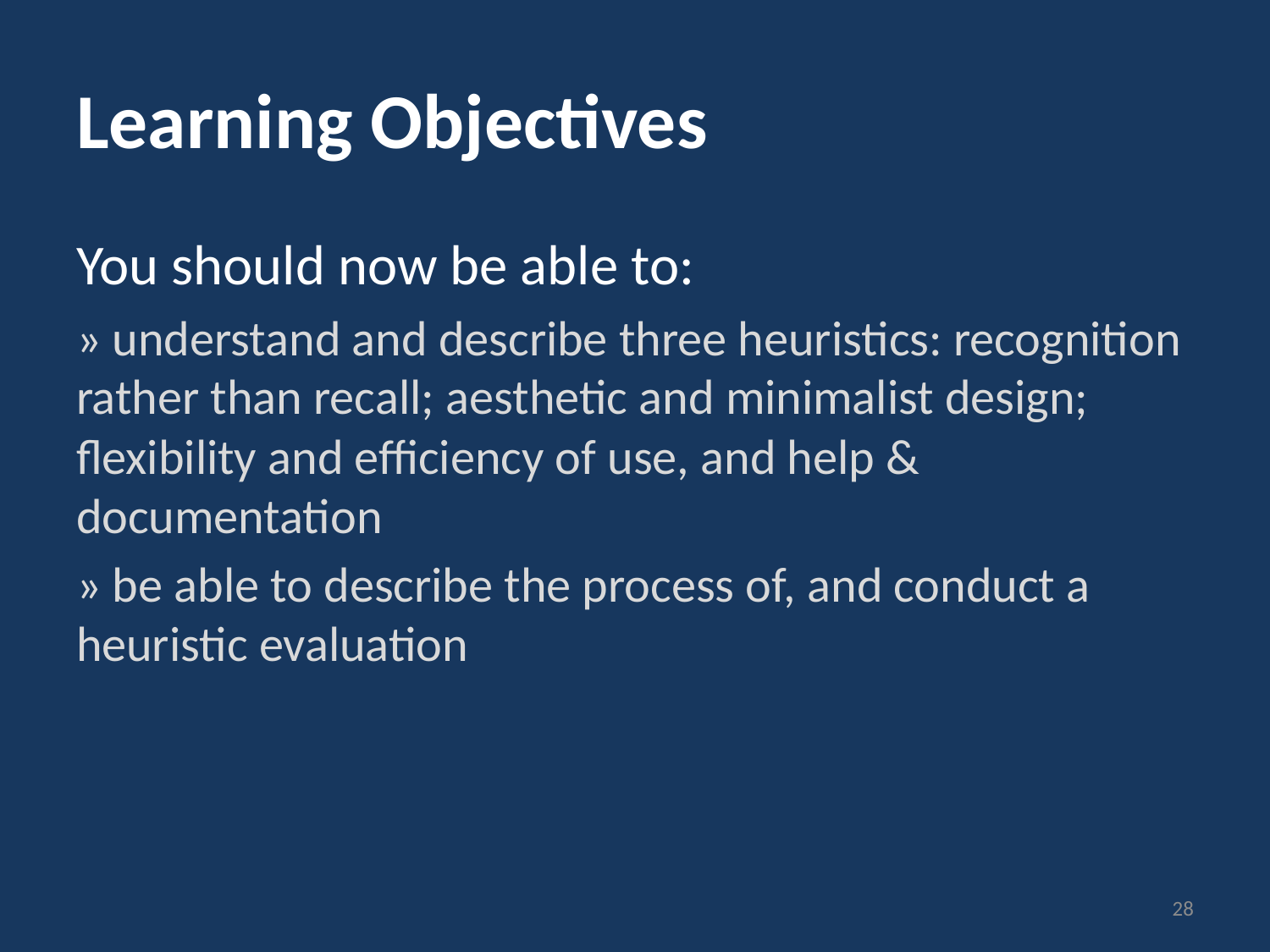

# Learning Objectives
You should now be able to:
» understand and describe three heuristics: recognition rather than recall; aesthetic and minimalist design; flexibility and efficiency of use, and help & documentation
» be able to describe the process of, and conduct a heuristic evaluation
28